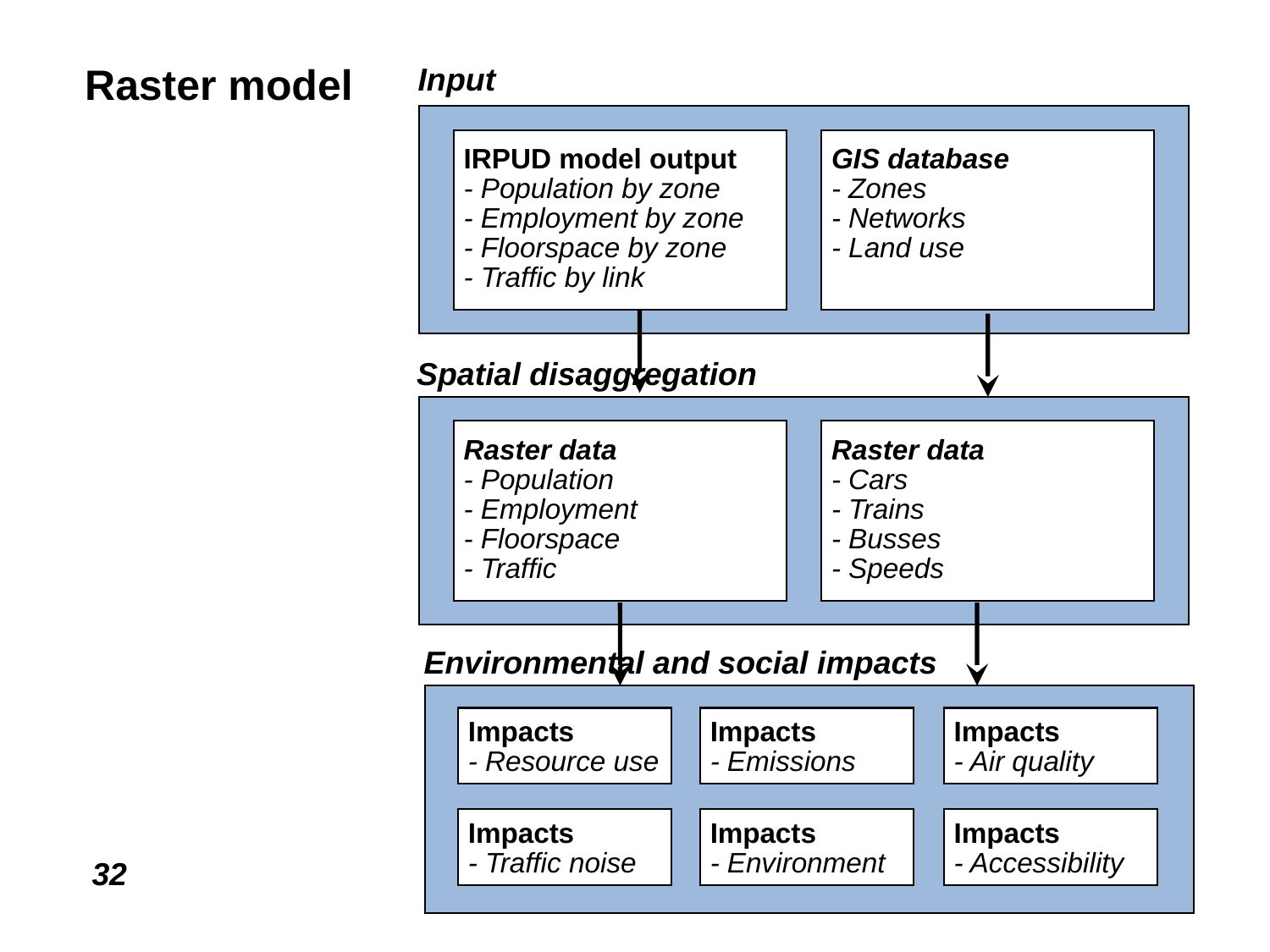

Input

IRPUD model output
- Population by zone
- Employment by zone
- Floorspace by zone
- Traffic by link
GIS database
- Zones
- Networks
- Land use

Spatial disaggregation

Raster data
- Population
- Employment
- Floorspace
- Traffic
Raster data
- Cars
- Trains
- Busses
- Speeds

Environmental and social impacts

Impacts
- Resource use

Impacts
- Emissions

Impacts
- Air quality

Impacts
- Traffic noise

Impacts
- Environment

Impacts
- Accessibility

Raster model